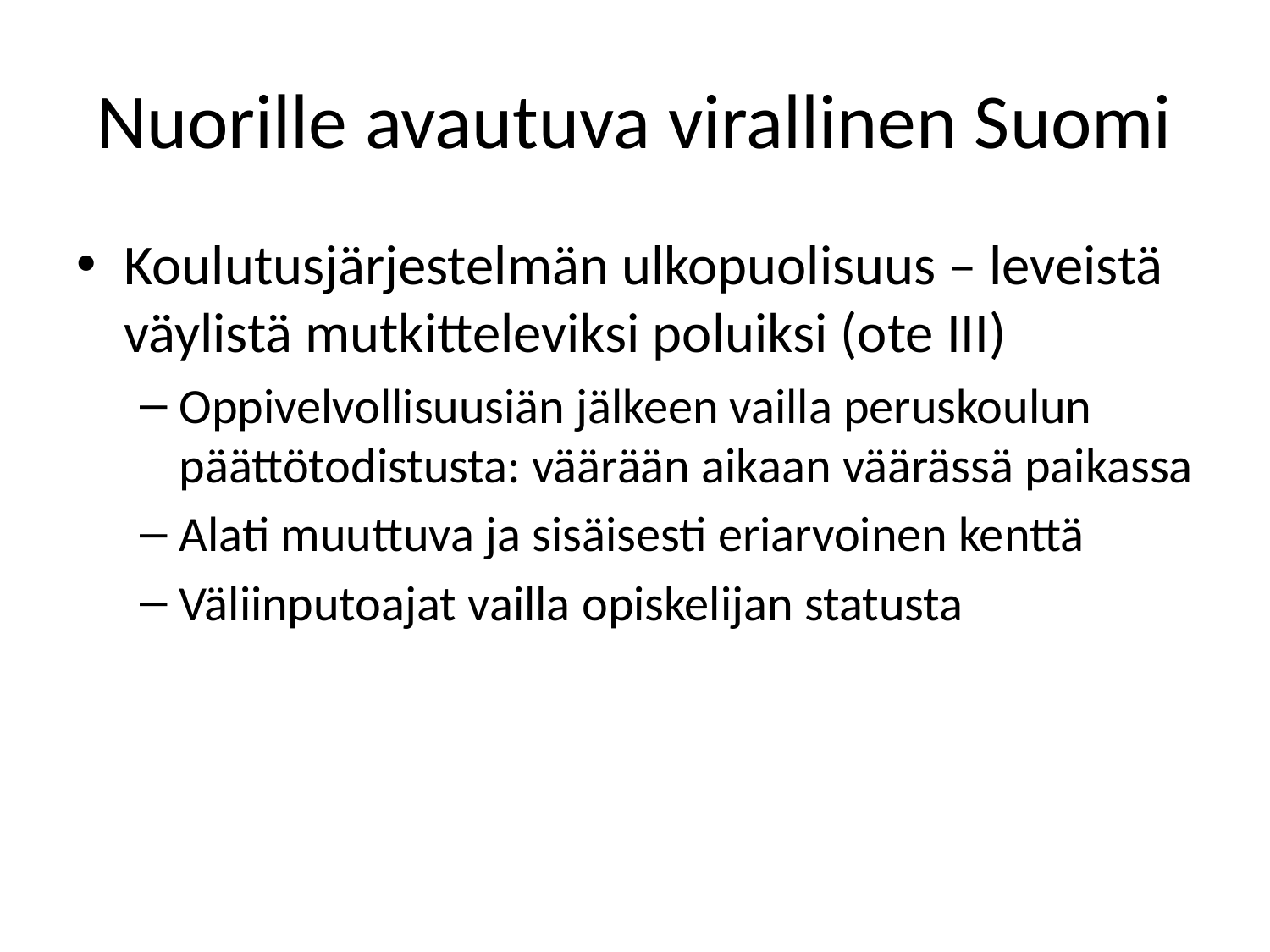

# Nuorille avautuva virallinen Suomi
Koulutusjärjestelmän ulkopuolisuus – leveistä väylistä mutkitteleviksi poluiksi (ote III)
Oppivelvollisuusiän jälkeen vailla peruskoulun päättötodistusta: väärään aikaan väärässä paikassa
Alati muuttuva ja sisäisesti eriarvoinen kenttä
Väliinputoajat vailla opiskelijan statusta